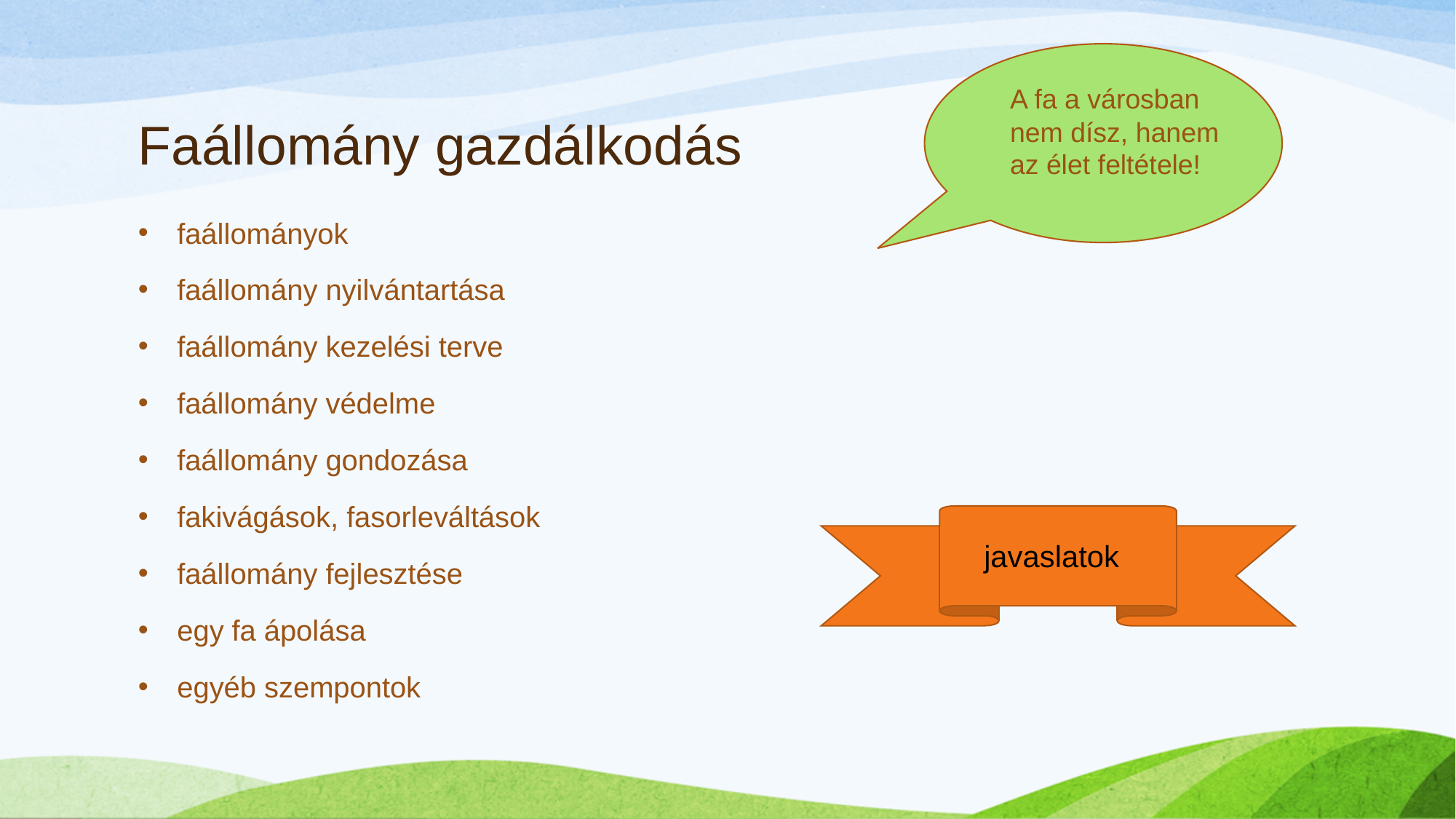

# Faállomány gazdálkodás

A fa a városban nem dísz, hanem az élet feltétele!
faállományok
faállomány nyilvántartása
faállomány kezelési terve
faállomány védelme
faállomány gondozása
fakivágások, fasorleváltások
faállomány fejlesztése
egy fa ápolása
egyéb szempontok

javaslatok